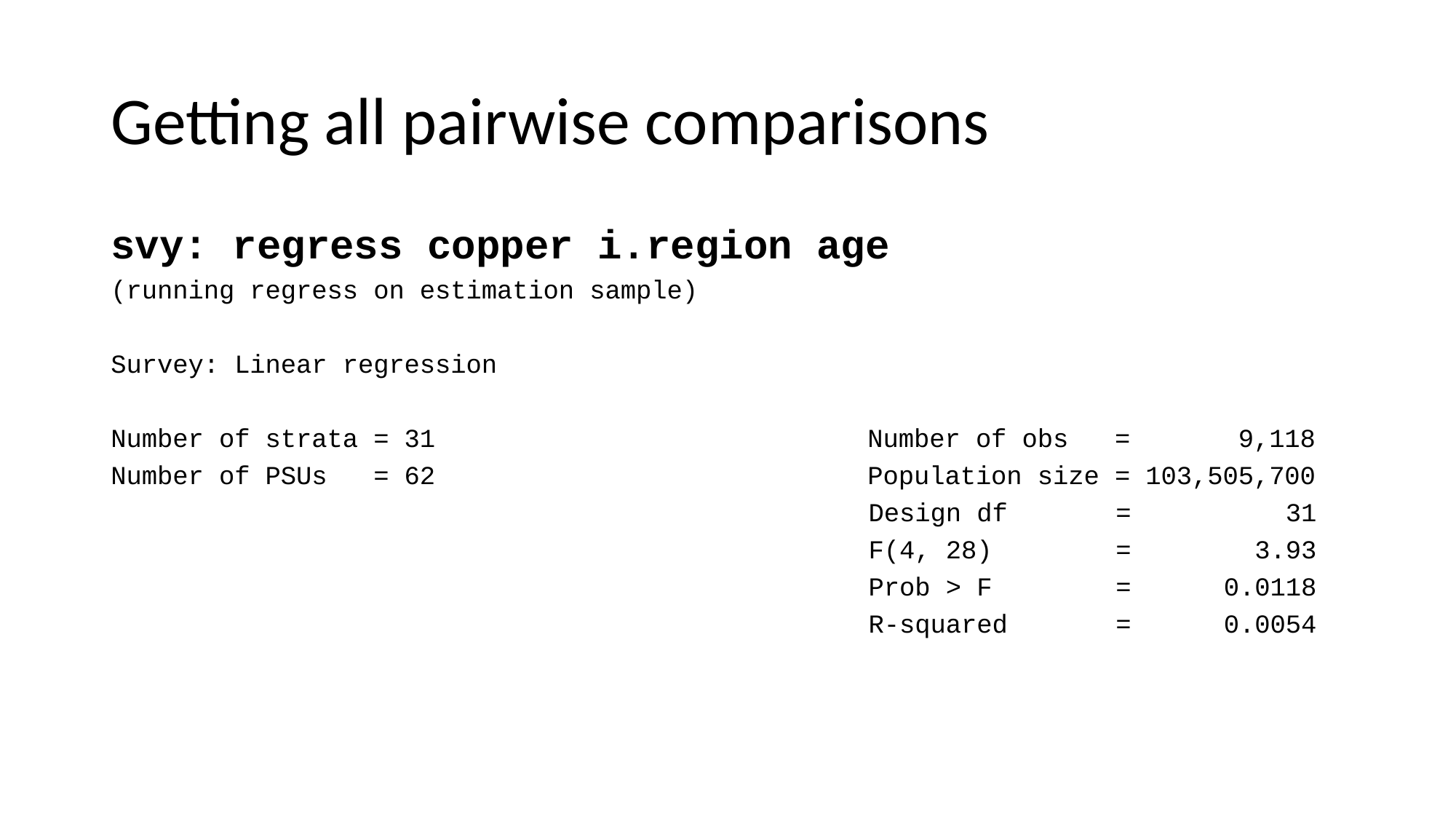

# Getting all pairwise comparisons
svy: regress copper i.region age
(running regress on estimation sample)

Survey: Linear regression

Number of strata = 31                            Number of obs   =       9,118
Number of PSUs   = 62                            Population size = 103,505,700
                                                 Design df       =          31
                                                 F(4, 28)        =        3.93
                                                 Prob > F        =      0.0118
                                                 R-squared       =      0.0054